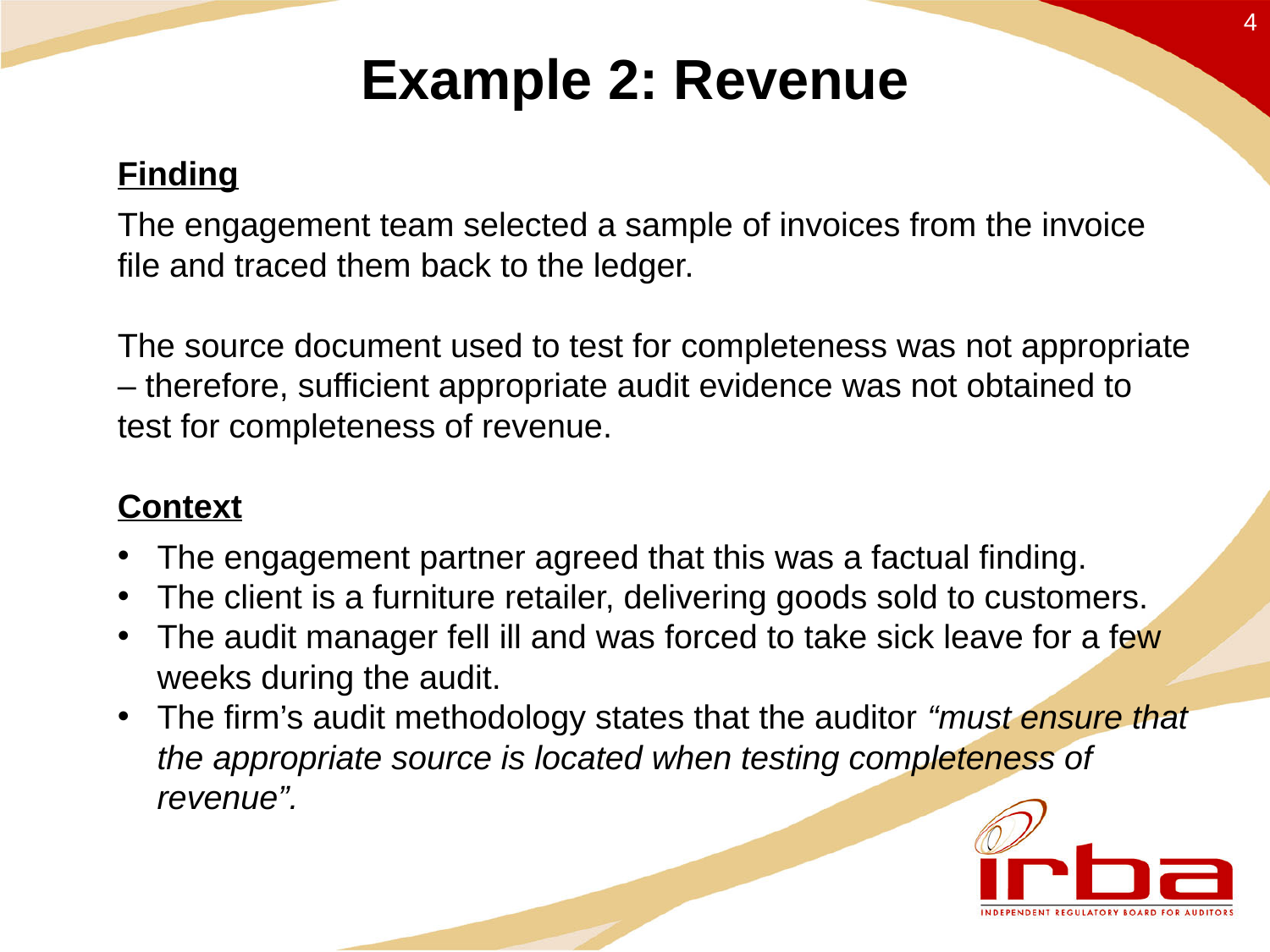

4
# Example 2: Revenue
Finding
The engagement team selected a sample of invoices from the invoice file and traced them back to the ledger.

The source document used to test for completeness was not appropriate – therefore, sufficient appropriate audit evidence was not obtained to test for completeness of revenue.

Context
The engagement partner agreed that this was a factual finding.
The client is a furniture retailer, delivering goods sold to customers.
The audit manager fell ill and was forced to take sick leave for a few weeks during the audit.
The firm’s audit methodology states that the auditor “must ensure that the appropriate source is located when testing completeness of revenue”.